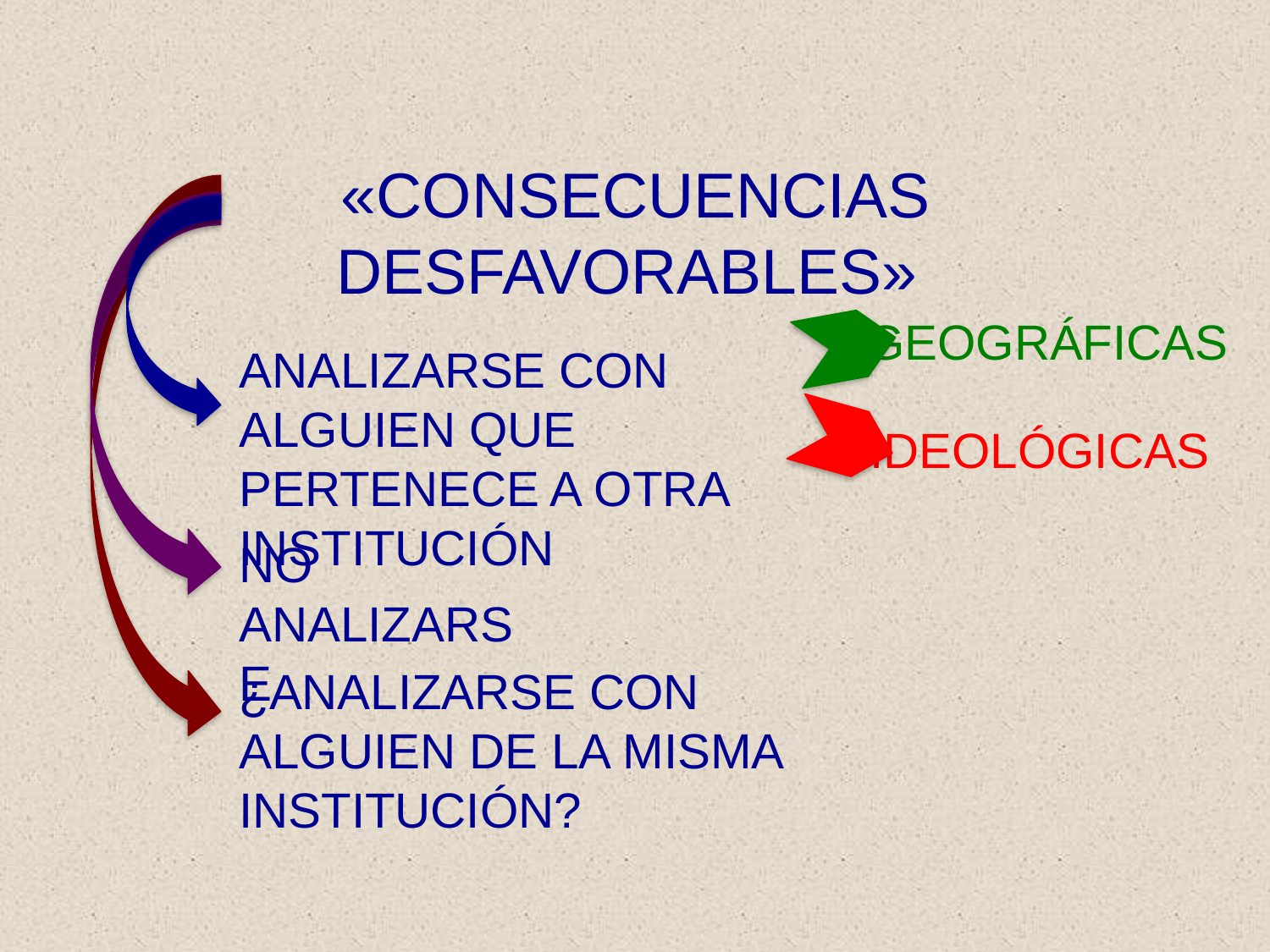

«CONSECUENCIAS DESFAVORABLES»

GEOGRÁFICAS

ANALIZARSE CON ALGUIEN QUE PERTENECE A OTRA INSTITUCIÓN

IDEOLÓGICAS
NO ANALIZARSE
¿ANALIZARSE CON ALGUIEN DE LA MISMA INSTITUCIÓN?